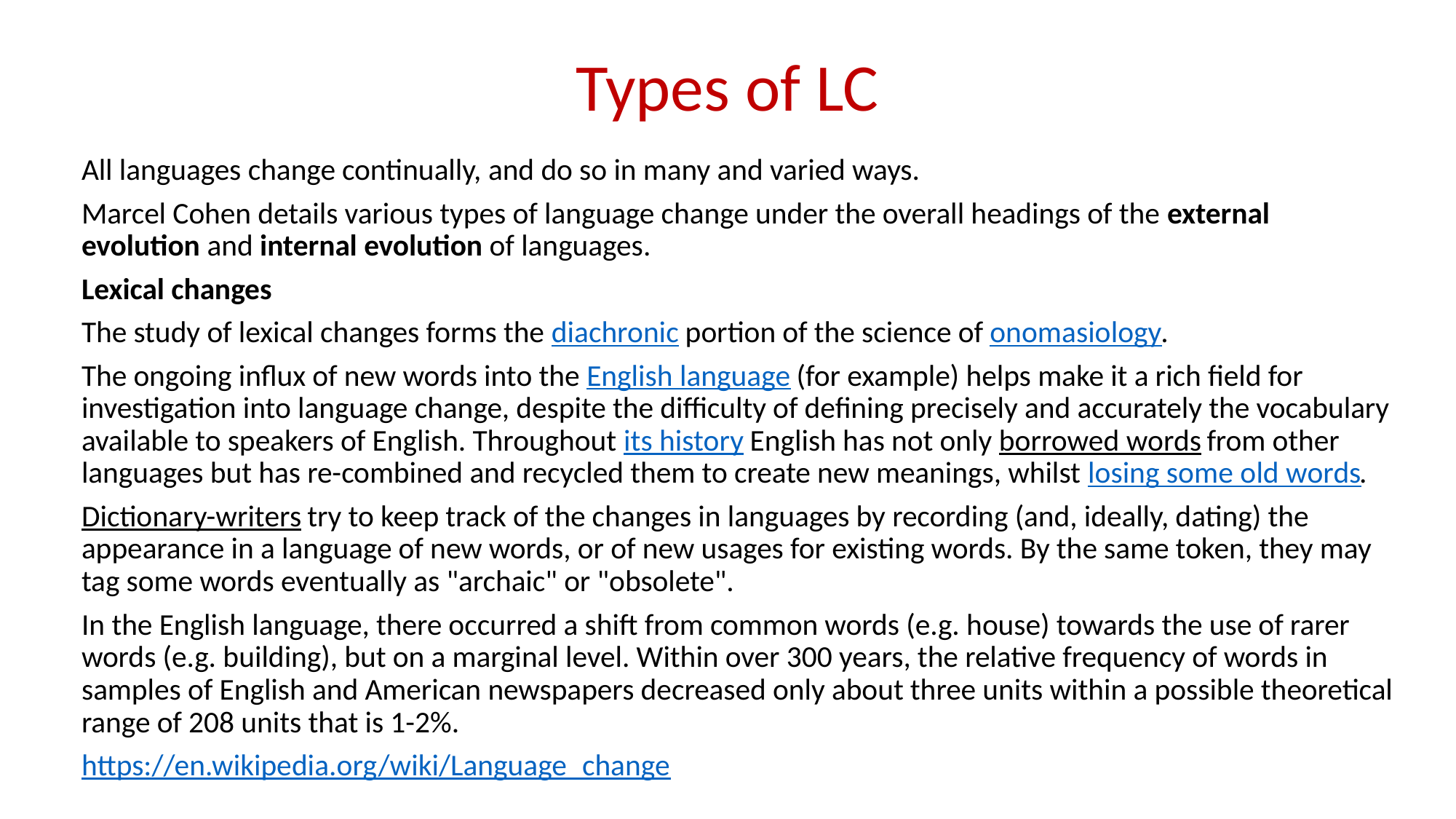

# Types of LC
All languages change continually, and do so in many and varied ways.
Marcel Cohen details various types of language change under the overall headings of the external evolution and internal evolution of languages.
Lexical changes
The study of lexical changes forms the diachronic portion of the science of onomasiology.
The ongoing influx of new words into the English language (for example) helps make it a rich field for investigation into language change, despite the difficulty of defining precisely and accurately the vocabulary available to speakers of English. Throughout its history English has not only borrowed words from other languages but has re-combined and recycled them to create new meanings, whilst losing some old words.
Dictionary-writers try to keep track of the changes in languages by recording (and, ideally, dating) the appearance in a language of new words, or of new usages for existing words. By the same token, they may tag some words eventually as "archaic" or "obsolete".
In the English language, there occurred a shift from common words (e.g. house) towards the use of rarer words (e.g. building), but on a marginal level. Within over 300 years, the relative frequency of words in samples of English and American newspapers decreased only about three units within a possible theoretical range of 208 units that is 1-2%.
https://en.wikipedia.org/wiki/Language_change